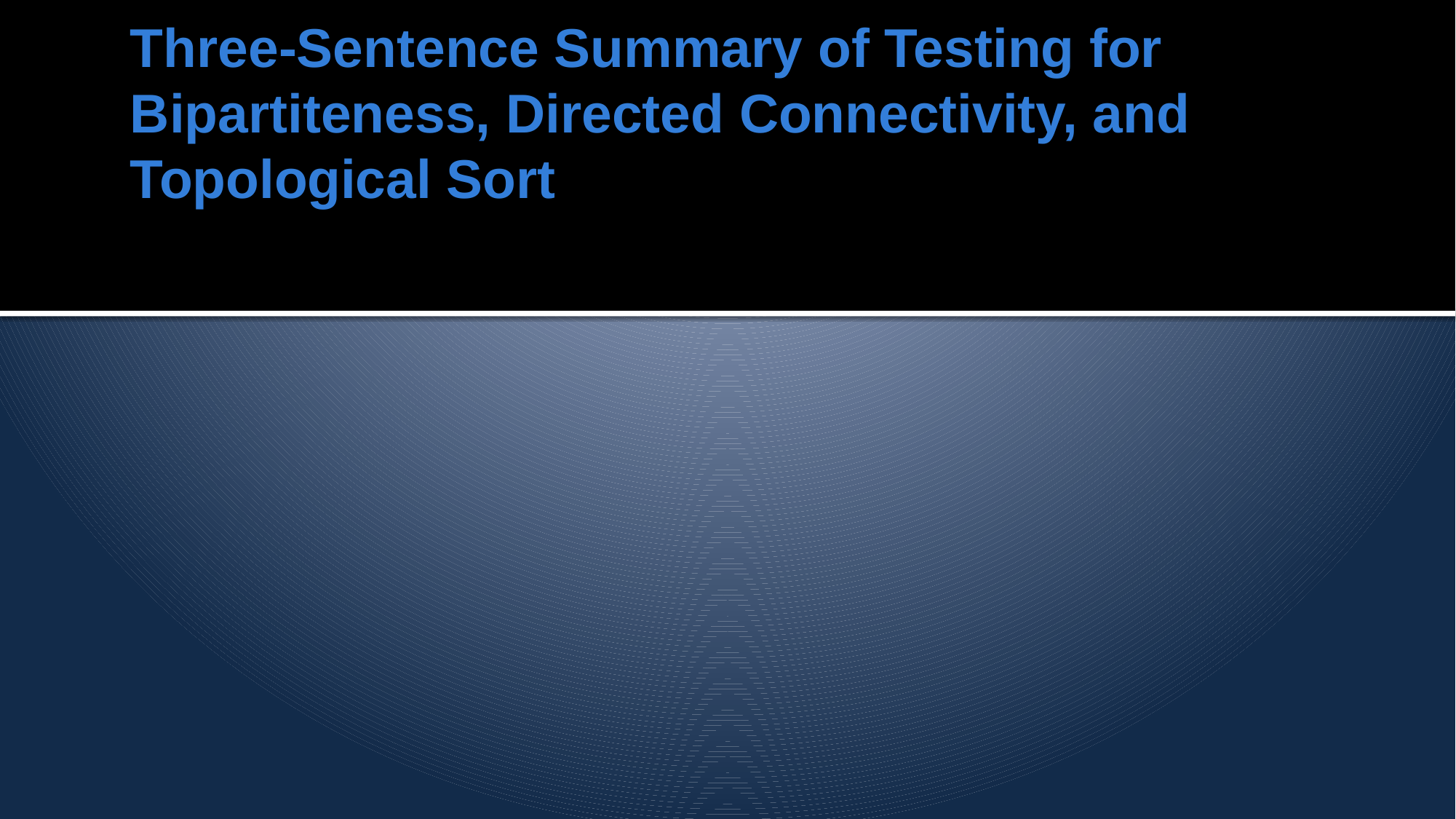

# Three-Sentence Summary of Testing for Bipartiteness, Directed Connectivity, and Topological Sort